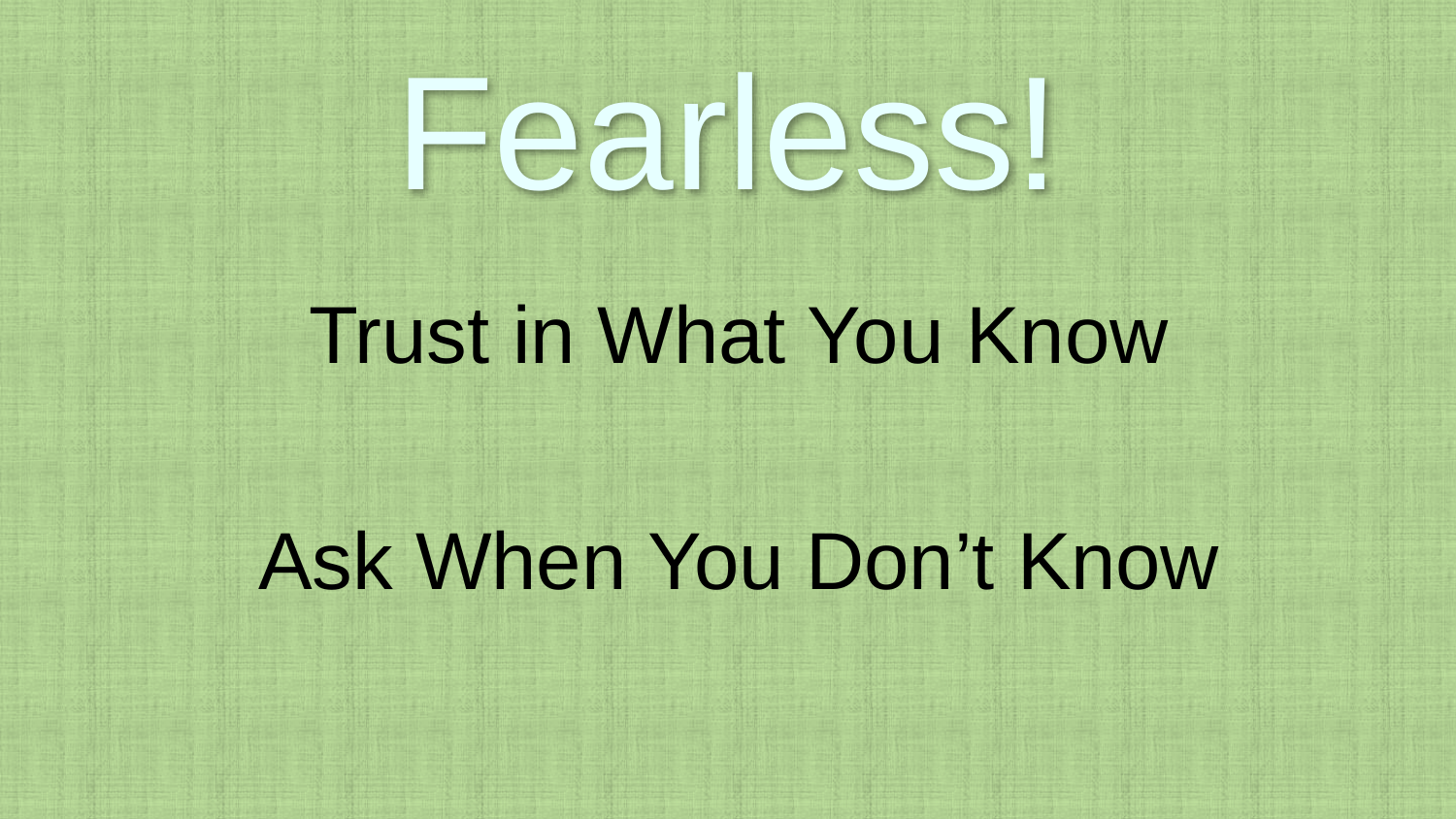

Fearless!

Trust in What You Know

Ask When You Don’t Know